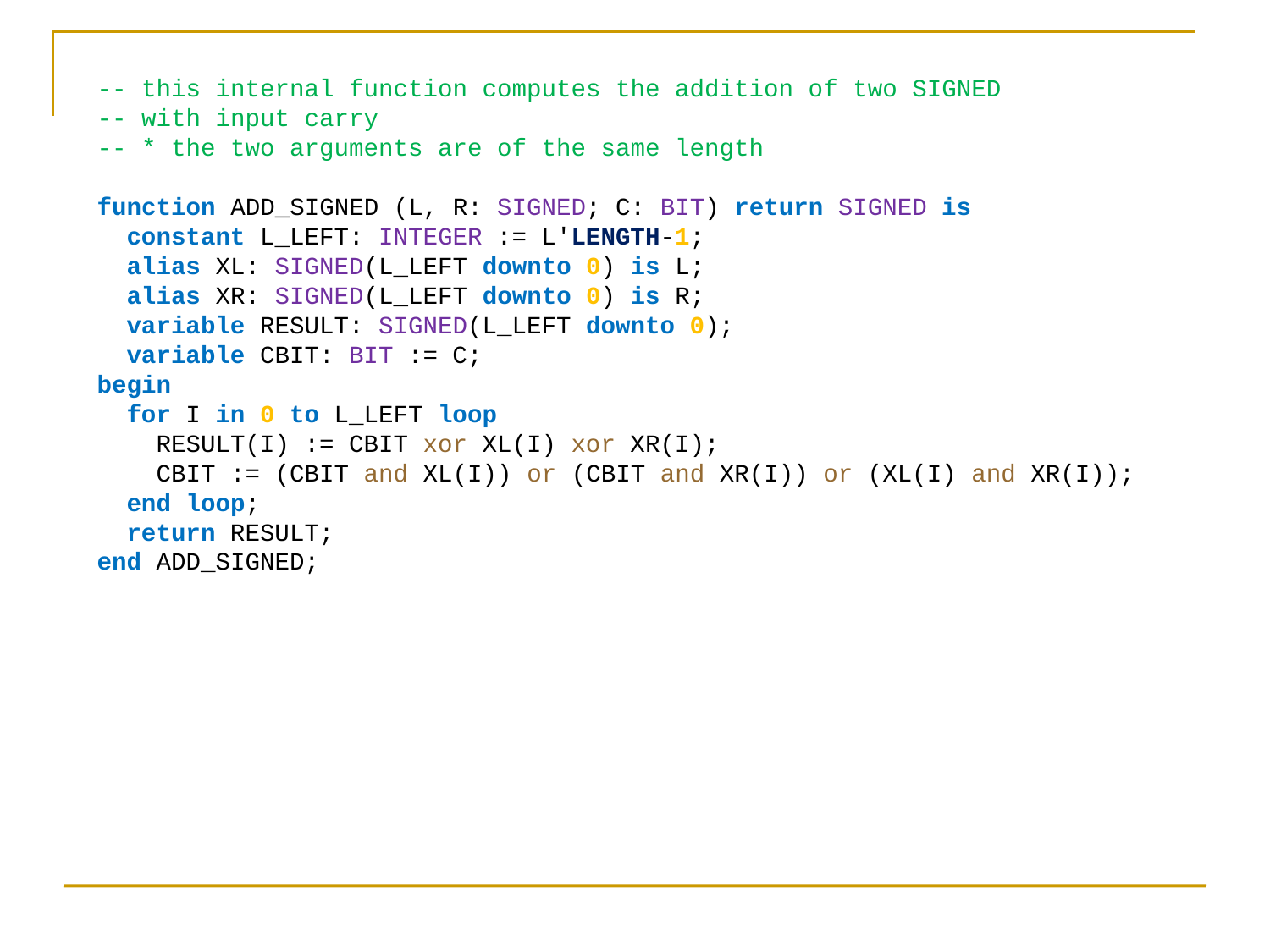

-- this internal function computes the addition of two SIGNED
  -- with input carry
  -- * the two arguments are of the same length

  function ADD_SIGNED (L, R: SIGNED; C: BIT) return SIGNED is
    constant L_LEFT: INTEGER := L'LENGTH-1;
    alias XL: SIGNED(L_LEFT downto 0) is L;
    alias XR: SIGNED(L_LEFT downto 0) is R;
    variable RESULT: SIGNED(L_LEFT downto 0);
    variable CBIT: BIT := C;
  begin
    for I in 0 to L_LEFT loop
      RESULT(I) := CBIT xor XL(I) xor XR(I);
      CBIT := (CBIT and XL(I)) or (CBIT and XR(I)) or (XL(I) and XR(I));
    end loop;
    return RESULT;
  end ADD_SIGNED;